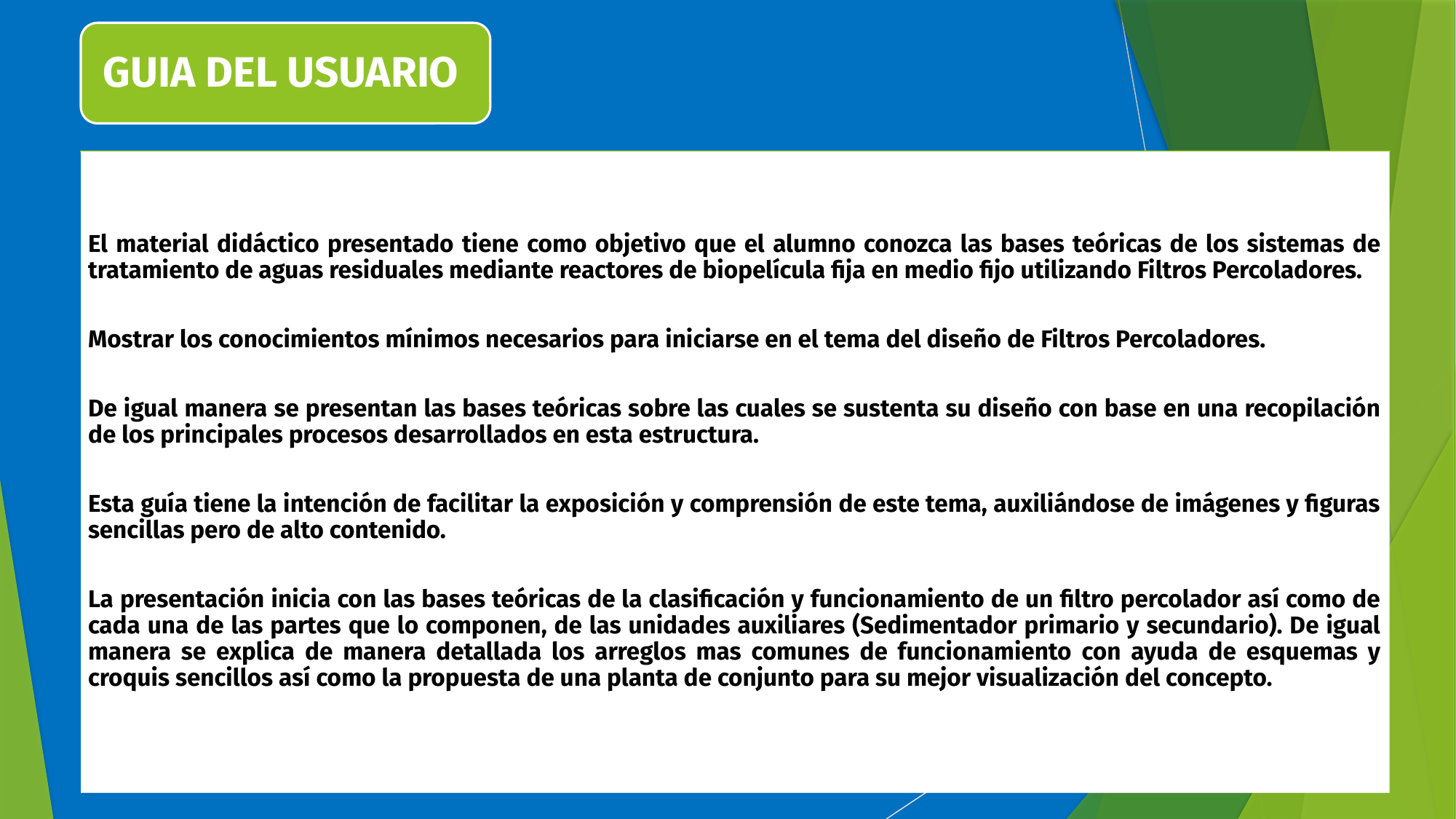

GUIA DEL USUARIO

El material didáctico presentado tiene como objetivo que el alumno conozca las bases teóricas de los sistemas de tratamiento de aguas residuales mediante reactores de biopelícula fija en medio fijo utilizando Filtros Percoladores.

Mostrar los conocimientos mínimos necesarios para iniciarse en el tema del diseño de Filtros Percoladores.

De igual manera se presentan las bases teóricas sobre las cuales se sustenta su diseño con base en una recopilación de los principales procesos desarrollados en esta estructura.

Esta guía tiene la intención de facilitar la exposición y comprensión de este tema, auxiliándose de imágenes y figuras sencillas pero de alto contenido.

La presentación inicia con las bases teóricas de la clasificación y funcionamiento de un filtro percolador así como de cada una de las partes que lo componen, de las unidades auxiliares (Sedimentador primario y secundario). De igual manera se explica de manera detallada los arreglos mas comunes de funcionamiento con ayuda de esquemas y croquis sencillos así como la propuesta de una planta de conjunto para su mejor visualización del concepto.